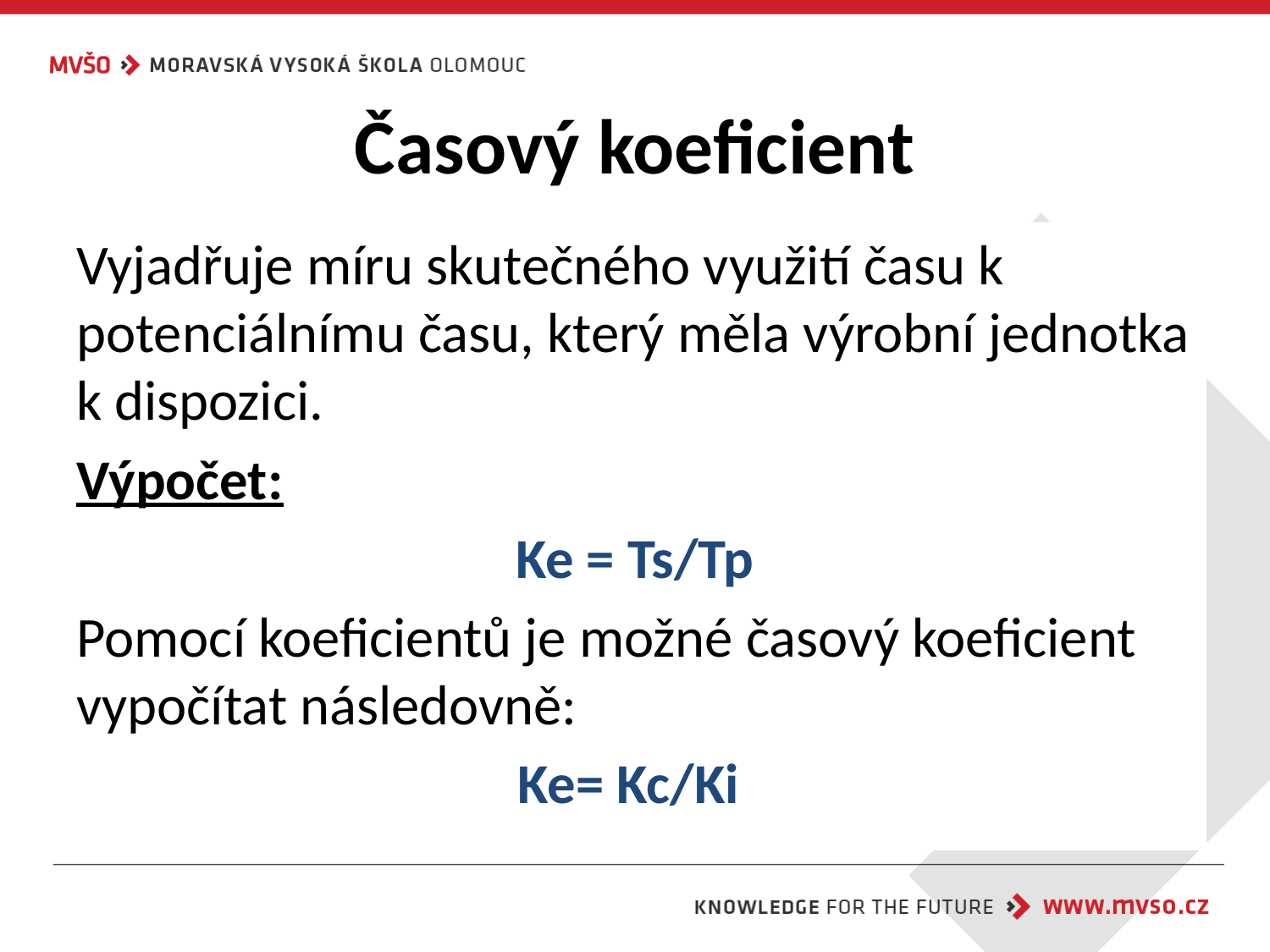

# Časový koeficient
Vyjadřuje míru skutečného využití času k potenciálnímu času, který měla výrobní jednotka k dispozici.
Výpočet:
Ke = Ts/Tp
Pomocí koeficientů je možné časový koeficient vypočítat následovně:
Ke= Kc/Ki